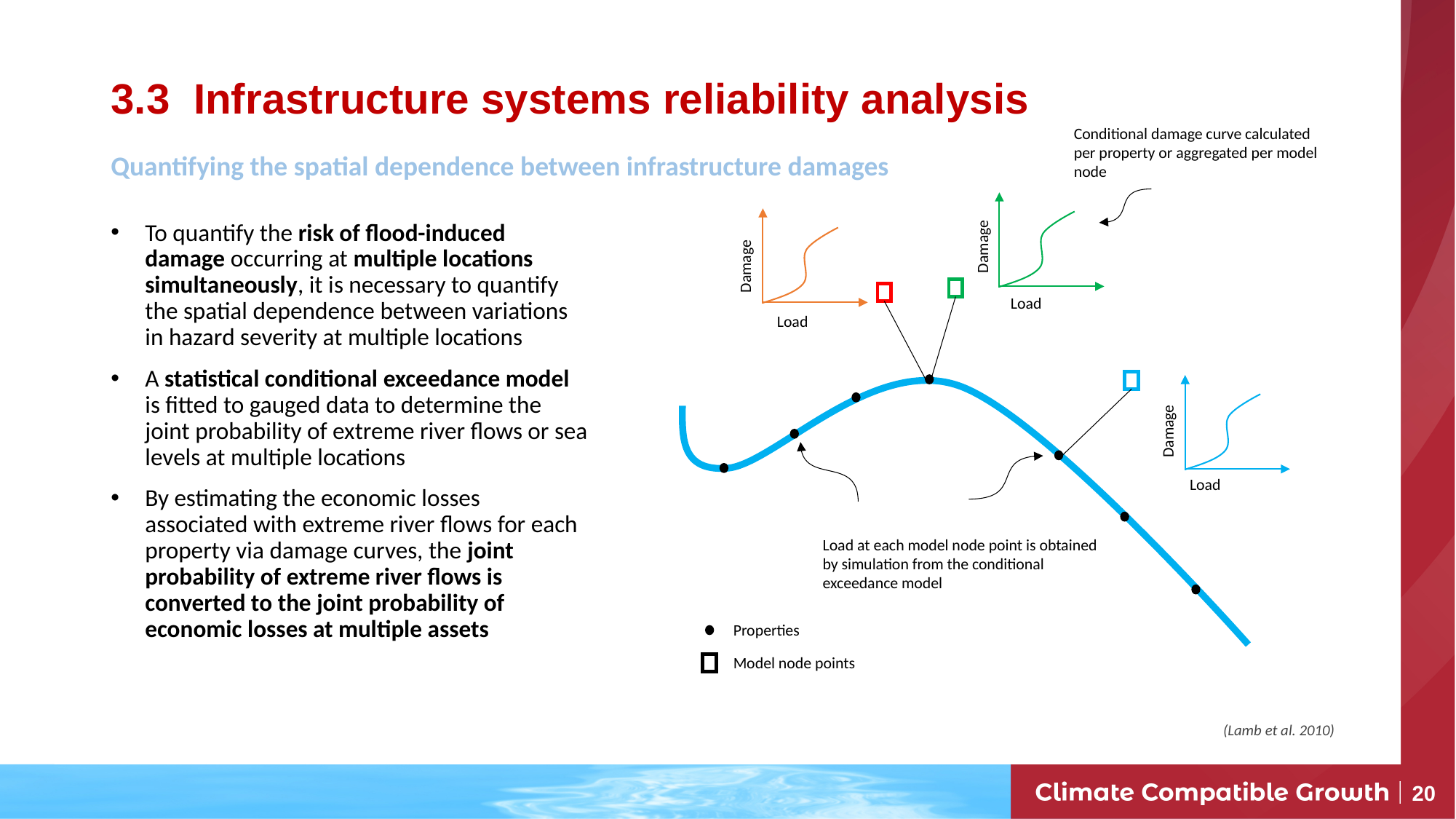

# 3.3  Infrastructure systems reliability analysis
Conditional damage curve calculated per property or aggregated per model node
Quantifying the spatial dependence between infrastructure damages

Damage

Damage

To quantify the risk of flood-induced damage occurring at multiple locations simultaneously, it is necessary to quantify the spatial dependence between variations in hazard severity at multiple locations
A statistical conditional exceedance model is fitted to gauged data to determine the joint probability of extreme river flows or sea levels at multiple locations
By estimating the economic losses associated with extreme river flows for each property via damage curves, the joint probability of extreme river flows is converted to the joint probability of economic losses at multiple assets

Load
Load
Damage

Load

Load at each model node point is obtained by simulation from the conditional exceedance model

Properties

Model node points

(Lamb et al. 2010)